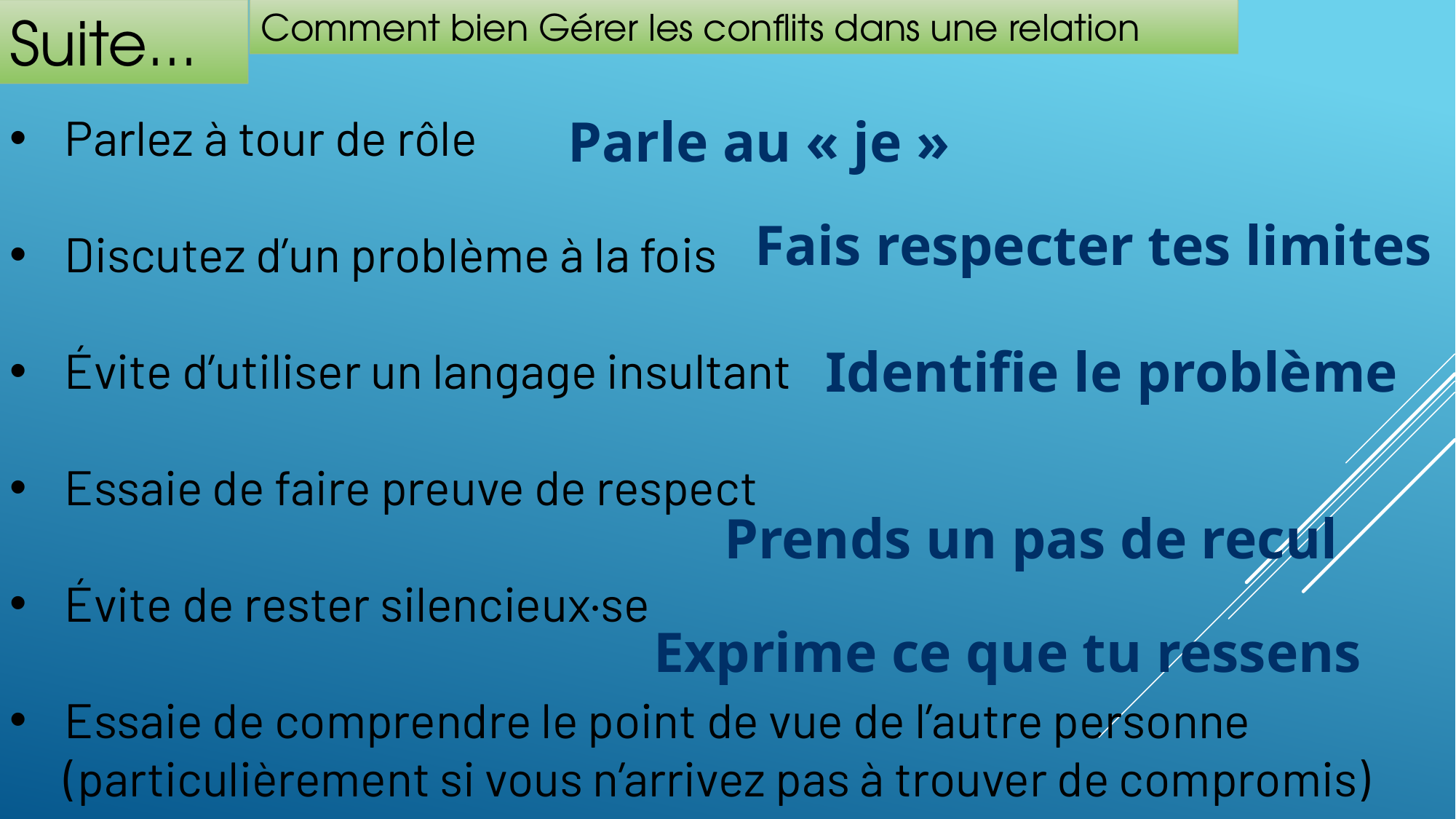

Comment bien Gérer les conflits dans une relation ​
Suite...
Parlez à tour de rôle  ​

Discutez d’un problème à la fois ​

Évite d’utiliser un langage insultant
   ​
Essaie de faire preuve de respect ​

Évite de rester silencieux·se ​

Essaie de comprendre le point de vue de l’autre personne (particulièrement si vous n’arrivez pas à trouver de compromis) ​
Parle au « je »
Fais respecter tes limites
Identifie le problème
Prends un pas de recul
Exprime ce que tu ressens